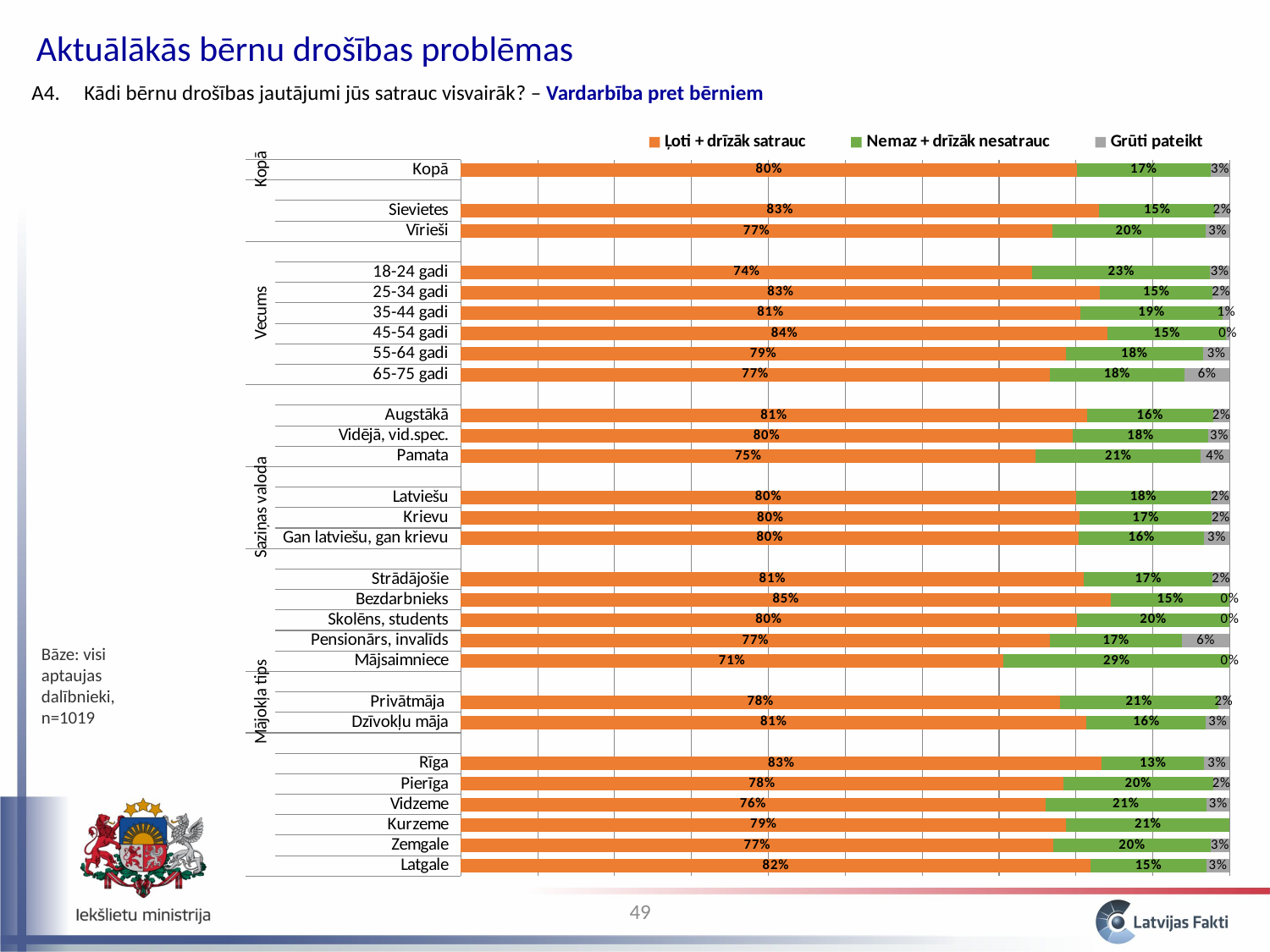

Aktuālākās bērnu drošības problēmas
A4. 	 Kādi bērnu drošības jautājumi jūs satrauc visvairāk? – Vardarbība pret bērniem

### Chart

| Category | Ļoti + drīzāk satrauc | Nemaz + drīzāk nesatrauc | Grūti pateikt |
|---|---|---|---|
| Latgale | 0.8191150016629575 | 0.150449827161685 | 0.03043517117535805 |
| Zemgale | 0.770831487640018 | 0.2041520775801989 | 0.025016434779782753 |
| Kurzeme | 0.7873645514327268 | 0.21263544856727407 | 0.0 |
| Vidzeme | 0.7601731392829691 | 0.20959146454211697 | 0.03023539617491562 |
| Pierīga | 0.7832731582317243 | 0.1954154570128454 | 0.02131138475542838 |
| Rīga | 0.8335161602882606 | 0.13304456078429566 | 0.03343927892744434 |
|  | None | None | None |
| Dzīvokļu māja | 0.8138491176291095 | 0.15538676521150452 | 0.03076411715938478 |
| Privātmāja  | 0.7792579225236882 | 0.20557302392217391 | 0.015169053554135755 |
|  | None | None | None |
| Mājsaimniece | 0.7055896063002106 | 0.2944103936997896 | 0.0 |
| Pensionārs, invalīds | 0.7663960874303922 | 0.17143384581779586 | 0.06217006675181169 |
| Skolēns, students | 0.8007955011803733 | 0.19920449881962704 | 0.0 |
| Bezdarbnieks | 0.8453649551682099 | 0.15463504483179033 | 0.0 |
| Strādājošie | 0.8103055643995234 | 0.16741730206784797 | 0.022277133532627925 |
|  | None | None | None |
| Gan latviešu, gan krievu | 0.8035299094370498 | 0.1628883561082113 | 0.033581734454738686 |
| Krievu | 0.8049647240891531 | 0.17190177058595713 | 0.023133505324887414 |
| Latviešu | 0.7999114470797073 | 0.17527924741434375 | 0.02480930550594927 |
|  | None | None | None |
| Pamata | 0.7475830270905933 | 0.21478048159648822 | 0.03763649131291847 |
| Vidējā, vid.spec. | 0.7953166908102695 | 0.17719219454188115 | 0.027491114647850395 |
| Augstākā | 0.8141135820378825 | 0.16449720731771844 | 0.021389210644399238 |
|  | None | None | None |
| 65-75 gadi | 0.7658486564860061 | 0.1750668581039085 | 0.0590844854100849 |
| 55-64 gadi | 0.7865258382623617 | 0.17887840097301563 | 0.034595760764622646 |
| 45-54 gadi | 0.841481353752136 | 0.15371085111694954 | 0.004807795130913194 |
| 35-44 gadi | 0.8054274017427602 | 0.18536666527009804 | 0.00920593298714094 |
| 25-34 gadi | 0.8315171717542859 | 0.146138008513444 | 0.022344819732269147 |
| 18-24 gadi | 0.7433832484133078 | 0.23052416266057027 | 0.026092588926121842 |
|  | None | None | None |
| Vīrieši | 0.7690055665182771 | 0.19955093241255195 | 0.0314435010691705 |
| Sievietes | 0.8304701707920944 | 0.1498927938897123 | 0.01963703531819373 |
|  | None | None | None |
| Kopā | 0.8015079887502384 | 0.17329175764698534 | 0.02520025360277621 |
Bāze: visi aptaujas dalībnieki, n=1019
49